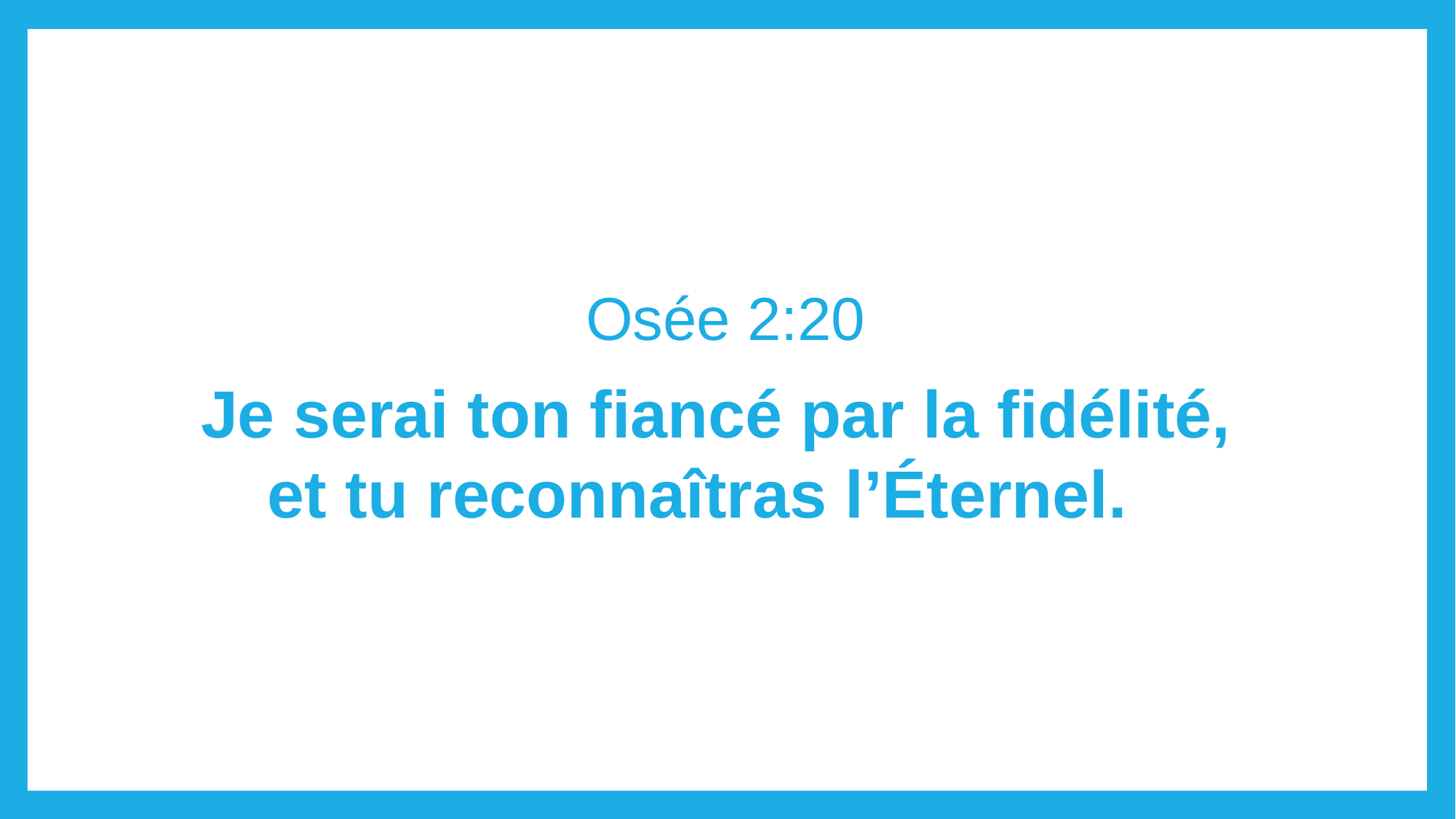

Osée 2:20

Je serai ton fiancé par la fidélité,
et tu reconnaîtras l’Éternel.